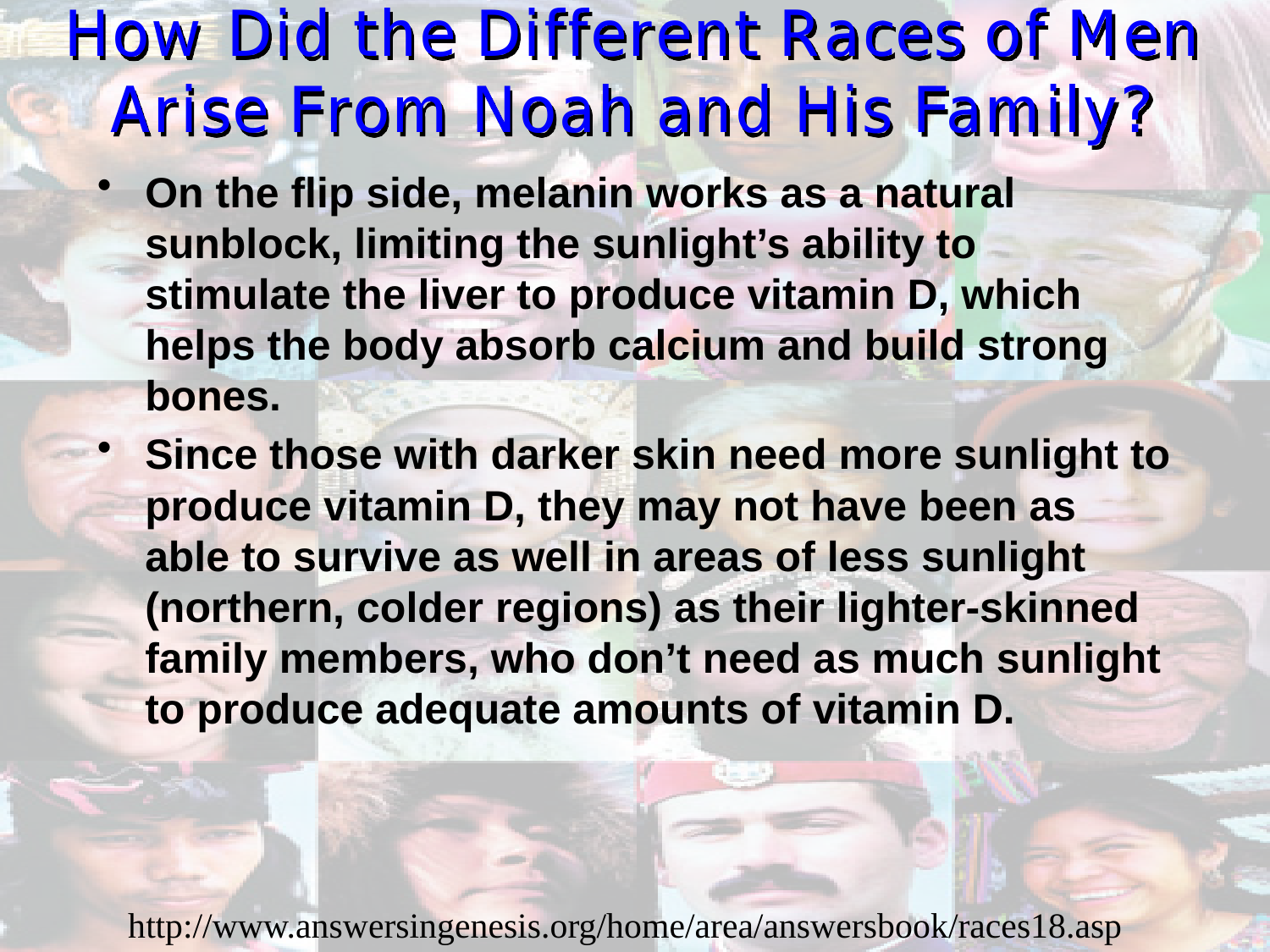

# How Did the Different Races of Men Arise From Noah and His Family?
On the flip side, melanin works as a natural sunblock, limiting the sunlight’s ability to stimulate the liver to produce vitamin D, which helps the body absorb calcium and build strong bones.
Since those with darker skin need more sunlight to produce vitamin D, they may not have been as able to survive as well in areas of less sunlight (northern, colder regions) as their lighter-skinned family members, who don’t need as much sunlight to produce adequate amounts of vitamin D.
http://www.answersingenesis.org/home/area/answersbook/races18.asp